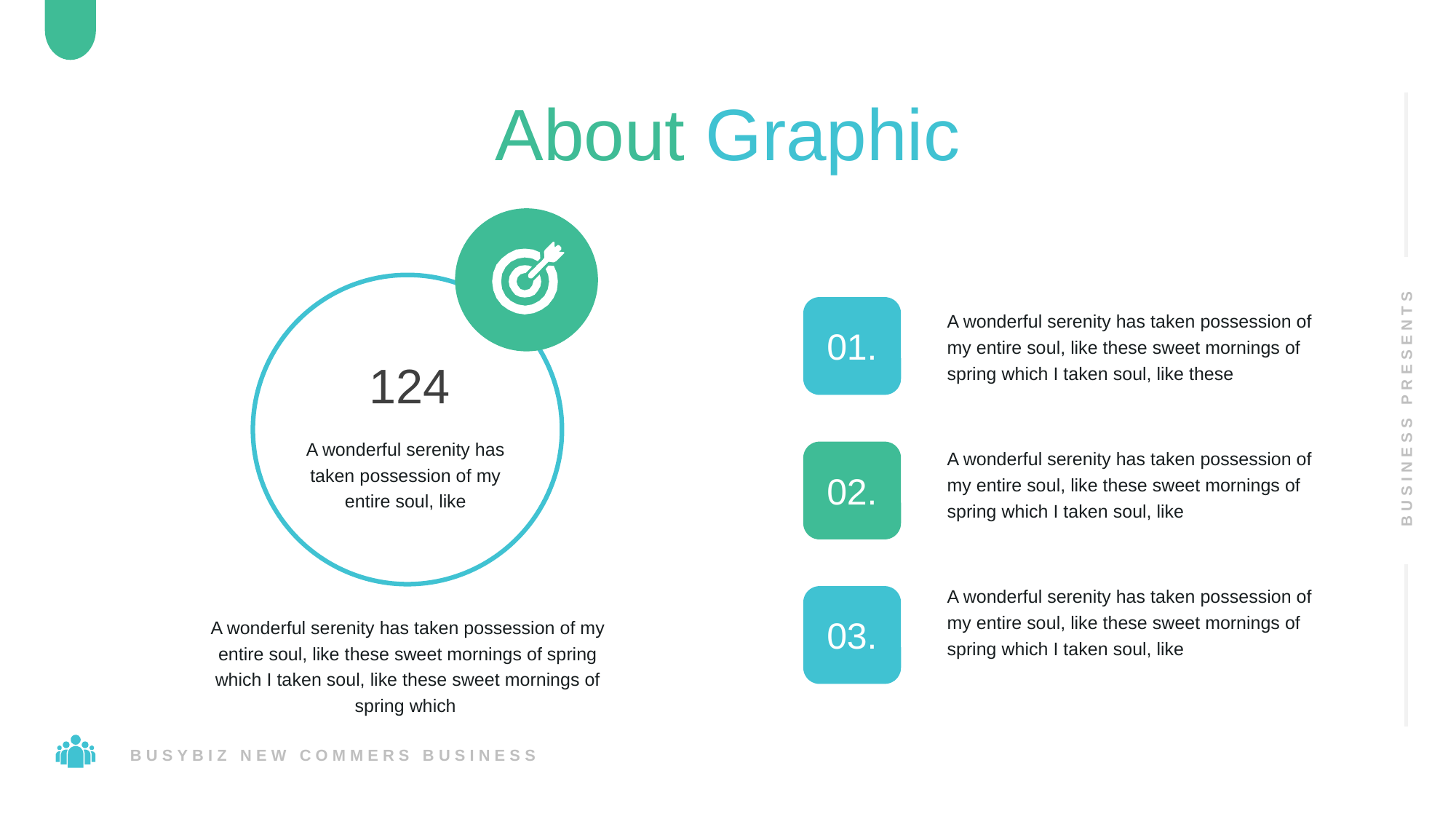

About Graphic

A wonderful serenity has taken possession of my entire soul, like these sweet mornings of spring which I taken soul, like these
01.
124
BUSINESS PRESENTS
A wonderful serenity has taken possession of my entire soul, like
A wonderful serenity has taken possession of my entire soul, like these sweet mornings of spring which I taken soul, like

02.
A wonderful serenity has taken possession of my entire soul, like these sweet mornings of spring which I taken soul, like

A wonderful serenity has taken possession of my entire soul, like these sweet mornings of spring which I taken soul, like these sweet mornings of spring which
03.
BUSYBIZ NEW COMMERS BUSINESS